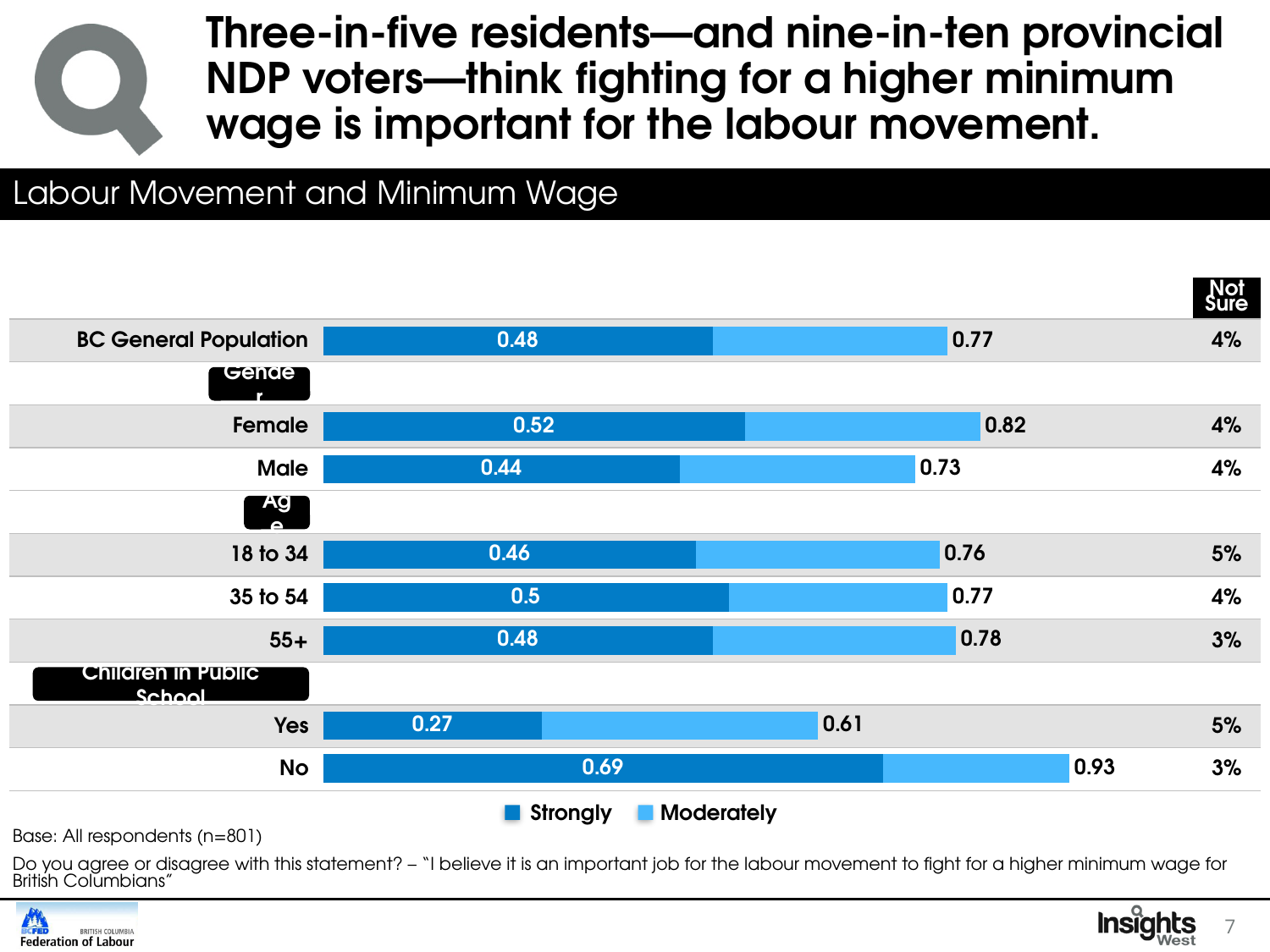

# Three-in-five residents—and nine-in-ten provincial NDP voters—think fighting for a higher minimum wage is important for the labour movement.
Labour Movement and Minimum Wage
|  |  | Not Sure |
| --- | --- | --- |
| BC General Population |  | 4% |
| Gender |  |  |
| Female |  | 4% |
| Male |  | 4% |
| Age |  |  |
| 18 to 34 |  | 5% |
| 35 to 54 |  | 4% |
| 55+ |  | 3% |
| Children in Public School |  |  |
| Yes |  | 5% |
| No |  | 3% |

### Chart

| Category | Strongly agree | Moderately agree | Total |
|---|---|---|---|
| BC General Population | 0.48 | 0.29 | 0.77 |
| Gender | None | None | None |
| Female | 0.52 | 0.29 | 0.82 |
| Male | 0.44 | 0.29 | 0.73 |
| Age | None | None | None |
| 18 to 34 | 0.46 | 0.3 | 0.76 |
| 35 to 54 | 0.5 | 0.27 | 0.77 |
| 55+ | 0.48 | 0.3 | 0.78 |
| Party Vote in 2013 | None | None | None |
| BC Liberals | 0.27 | 0.34 | 0.61 |
| NDP | 0.69 | 0.23 | 0.93 |
Gender
Age
Children in Public School
Strongly

Moderately

Base: All respondents (n=801)
Do you agree or disagree with this statement? – “I believe it is an important job for the labour movement to fight for a higher minimum wage for British Columbians”
7